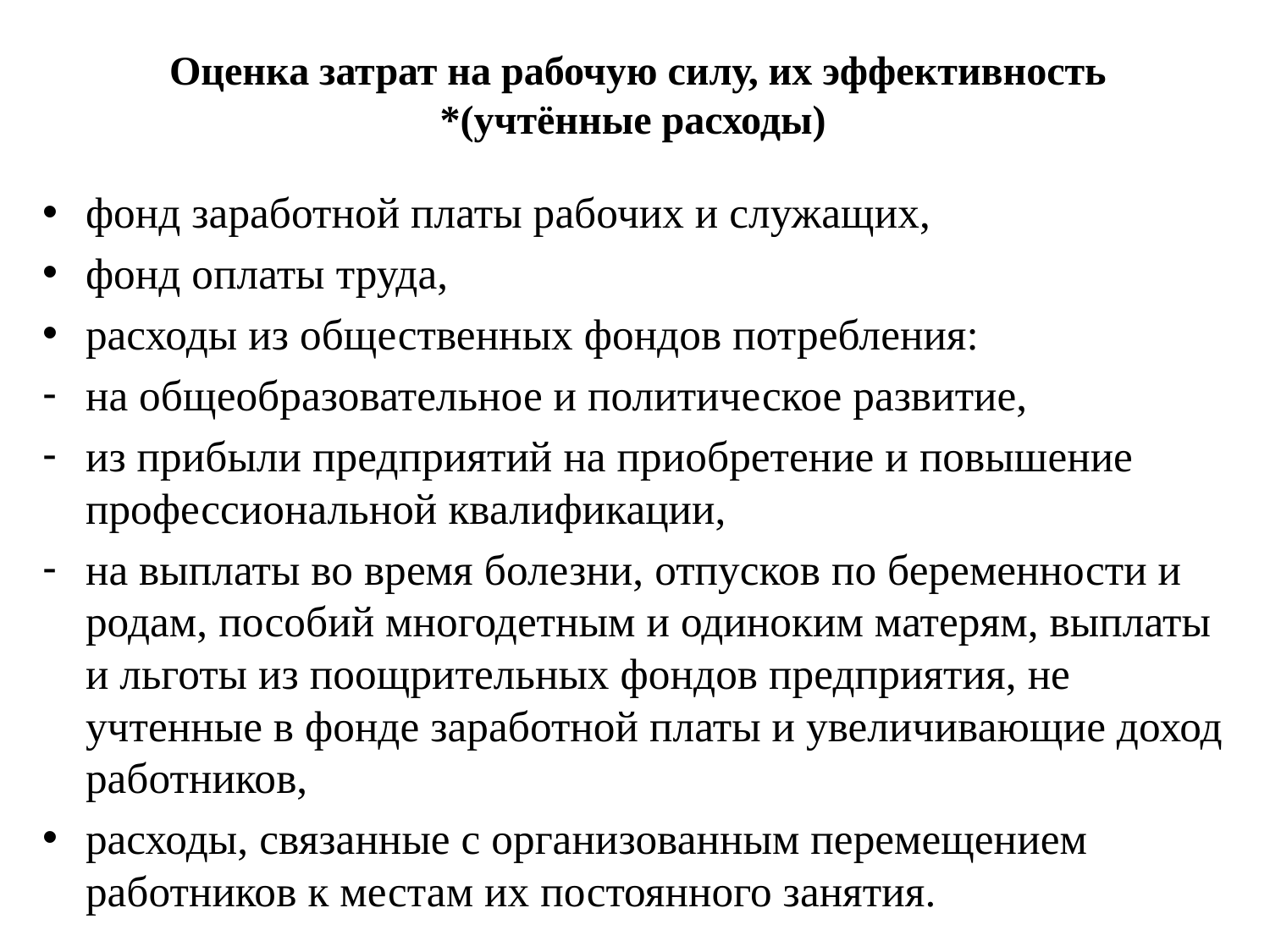

# Оценка затрат на рабочую силу, их эффективность *(учтённые расходы)
фонд заработной платы рабочих и служащих,
фонд оплаты труда,
расходы из общественных фондов потребления:
на общеобразовательное и политическое развитие,
из прибыли предприятий на приобретение и повышение профессиональной квалификации,
на выплаты во время болезни, отпусков по беременности и родам, пособий многодетным и одиноким матерям, выплаты и льготы из поощрительных фондов предприятия, не учтенные в фонде заработной платы и увеличивающие доход работников,
расходы, связанные с организованным перемещением работников к местам их постоянного занятия.